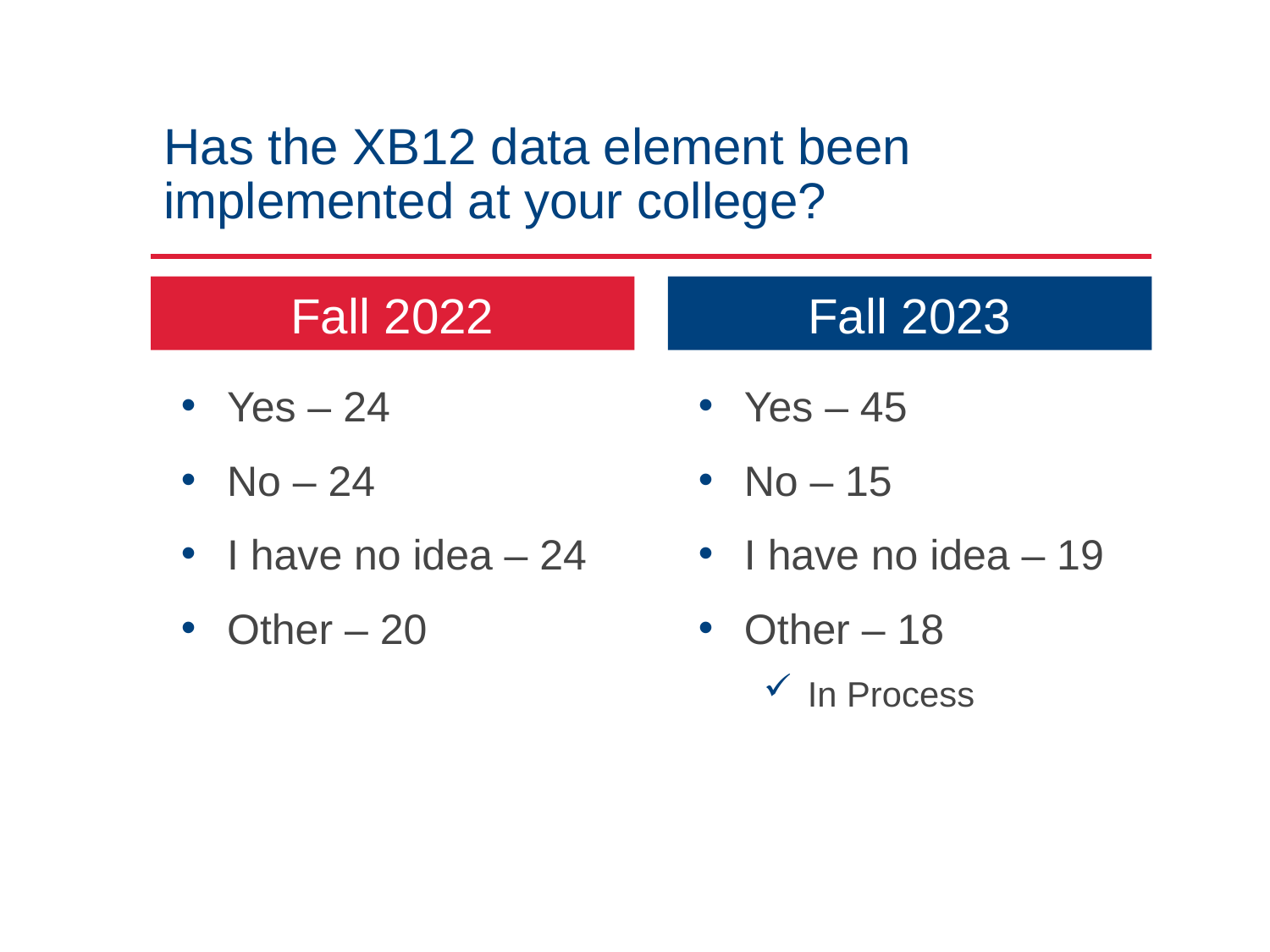

# Has the XB12 data element been implemented at your college?
Fall 2023
Fall 2022
Yes – 24
No – 24
I have no idea – 24
Other – 20

Yes – 45
No – 15
I have no idea – 19
Other – 18
In Process